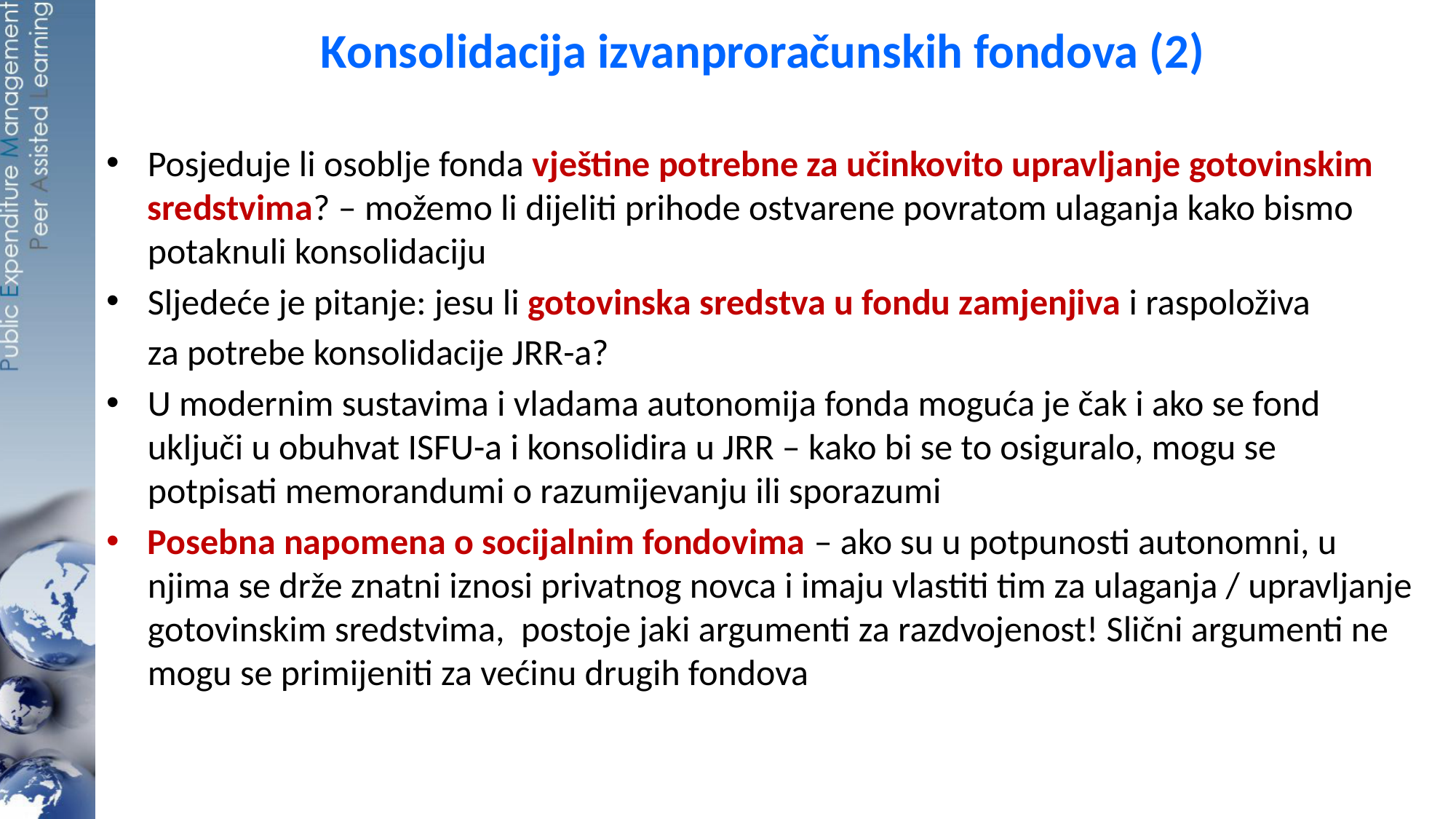

# Konsolidacija izvanproračunskih fondova (2)
Posjeduje li osoblje fonda vještine potrebne za učinkovito upravljanje gotovinskim sredstvima? – možemo li dijeliti prihode ostvarene povratom ulaganja kako bismo potaknuli konsolidaciju
Sljedeće je pitanje: jesu li gotovinska sredstva u fondu zamjenjiva i raspoloživa
     za potrebe konsolidacije JRR-a?
U modernim sustavima i vladama autonomija fonda moguća je čak i ako se fond uključi u obuhvat ISFU-a i konsolidira u JRR – kako bi se to osiguralo, mogu se potpisati memorandumi o razumijevanju ili sporazumi
Posebna napomena o socijalnim fondovima – ako su u potpunosti autonomni, u njima se drže znatni iznosi privatnog novca i imaju vlastiti tim za ulaganja / upravljanje gotovinskim sredstvima,  postoje jaki argumenti za razdvojenost! Slični argumenti ne mogu se primijeniti za većinu drugih fondova